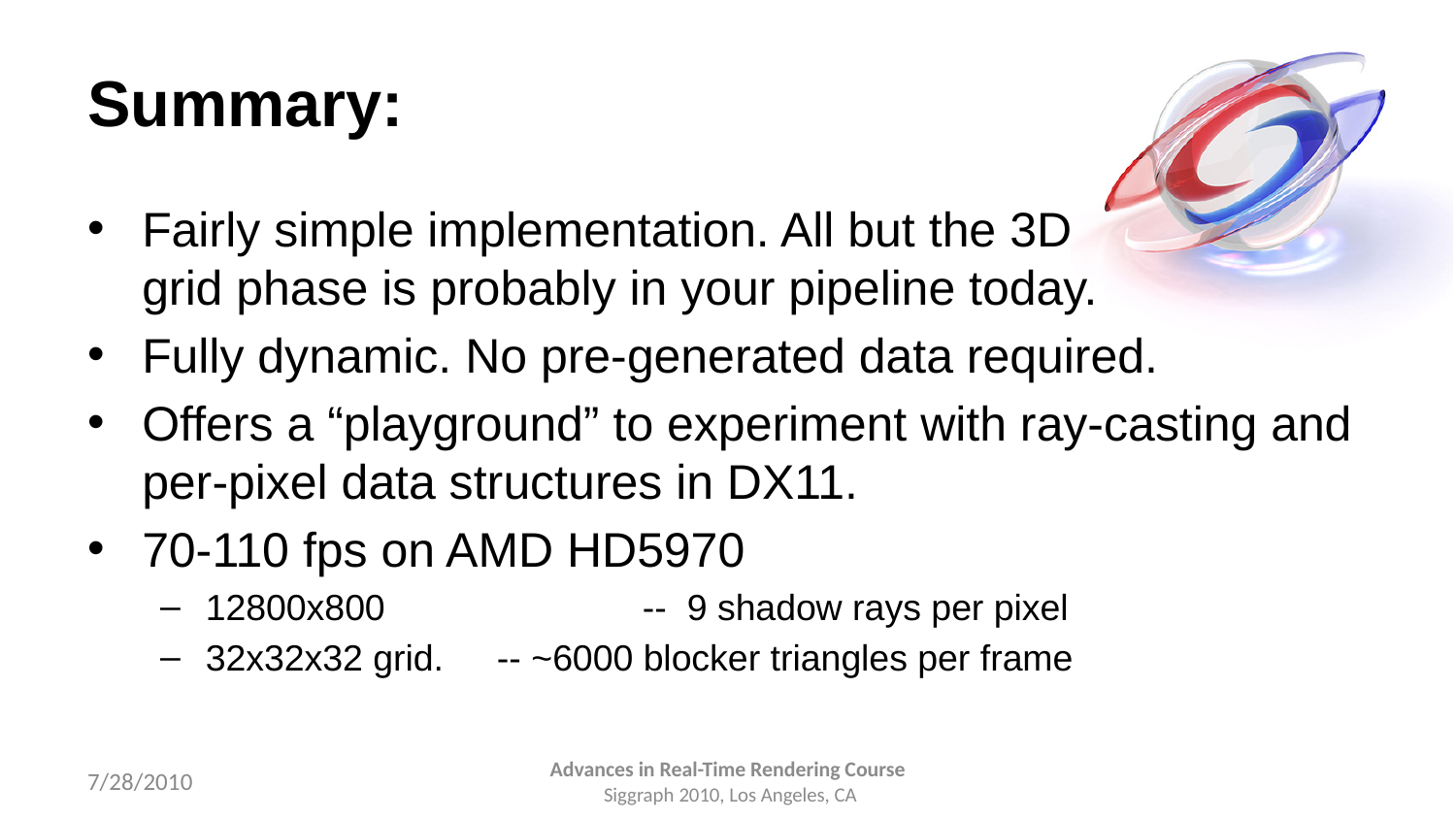

# Summary:
Fairly simple implementation. All but the 3D
grid phase is probably in your pipeline today.
Fully dynamic. No pre-generated data required.
Offers a “playground” to experiment with ray-casting and per-pixel data structures in DX11.
70-110 fps on AMD HD5970
12800x800		--  9 shadow rays per pixel
32x32x32 grid. 	-- ~6000 blocker triangles per frame
7/28/2010
Advances in Real-Time Rendering Course
 Siggraph 2010, Los Angeles, CA